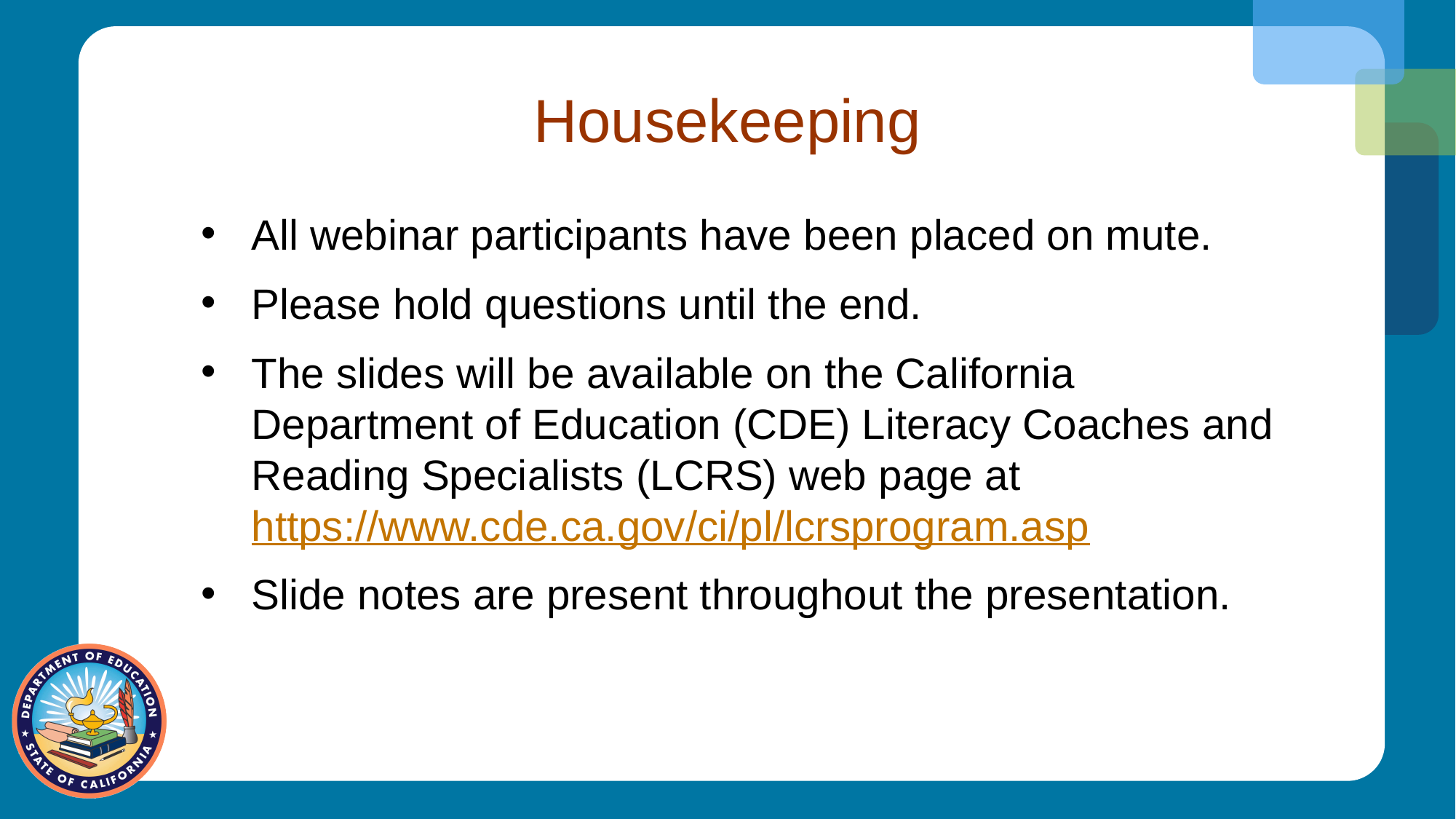

# Housekeeping
All webinar participants have been placed on mute.
Please hold questions until the end.
The slides will be available on the California Department of Education (CDE) Literacy Coaches and Reading Specialists (LCRS) web page at https://www.cde.ca.gov/ci/pl/lcrsprogram.asp
Slide notes are present throughout the presentation.